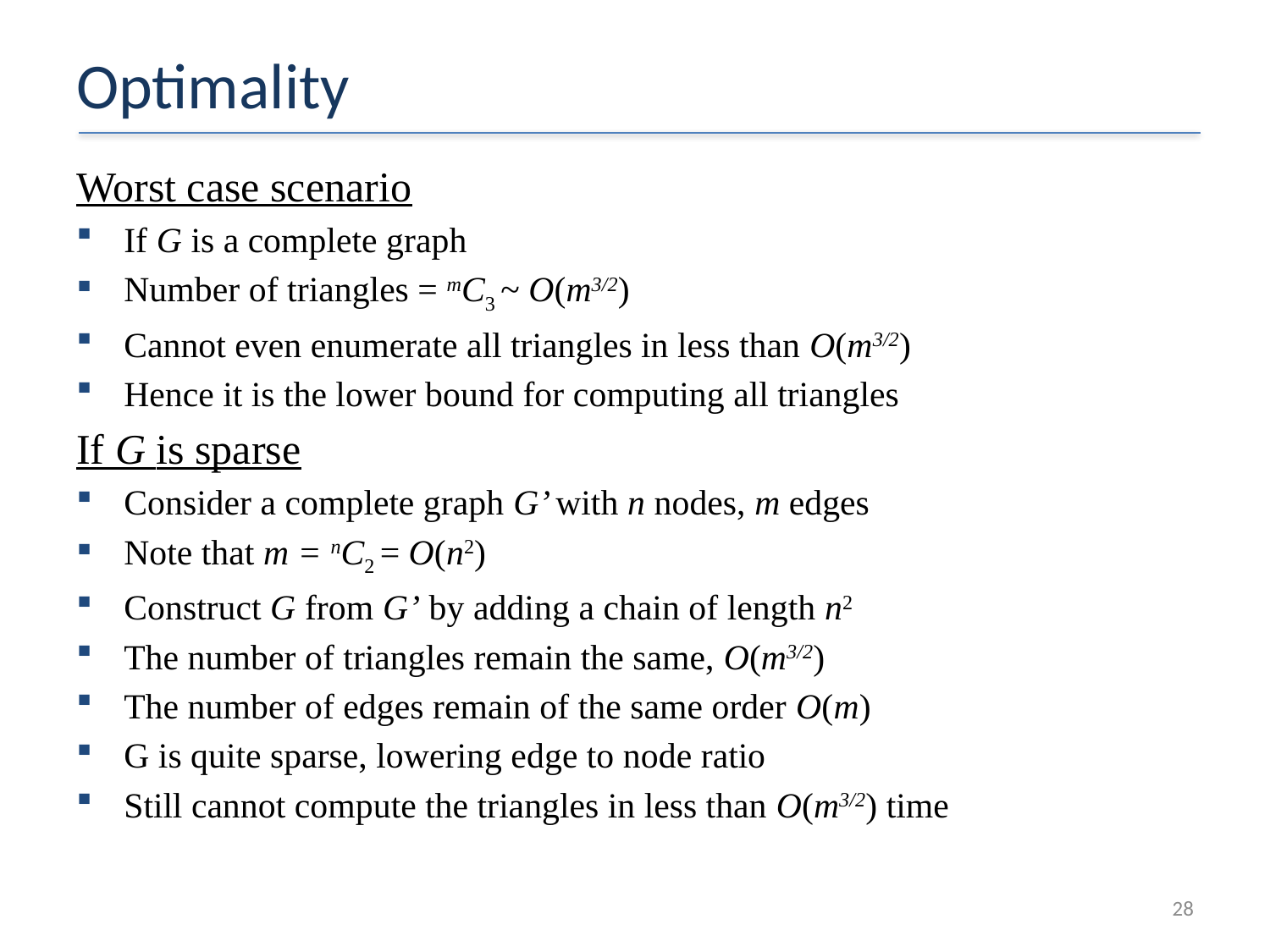

# Optimality
Worst case scenario
If G is a complete graph
Number of triangles = mC3 ~ O(m3/2)
Cannot even enumerate all triangles in less than O(m3/2)
Hence it is the lower bound for computing all triangles
If G is sparse
Consider a complete graph G’ with n nodes, m edges
Note that m = nC2 = O(n2)
Construct G from G’ by adding a chain of length n2
The number of triangles remain the same, O(m3/2)
The number of edges remain of the same order O(m)
G is quite sparse, lowering edge to node ratio
Still cannot compute the triangles in less than O(m3/2) time

28